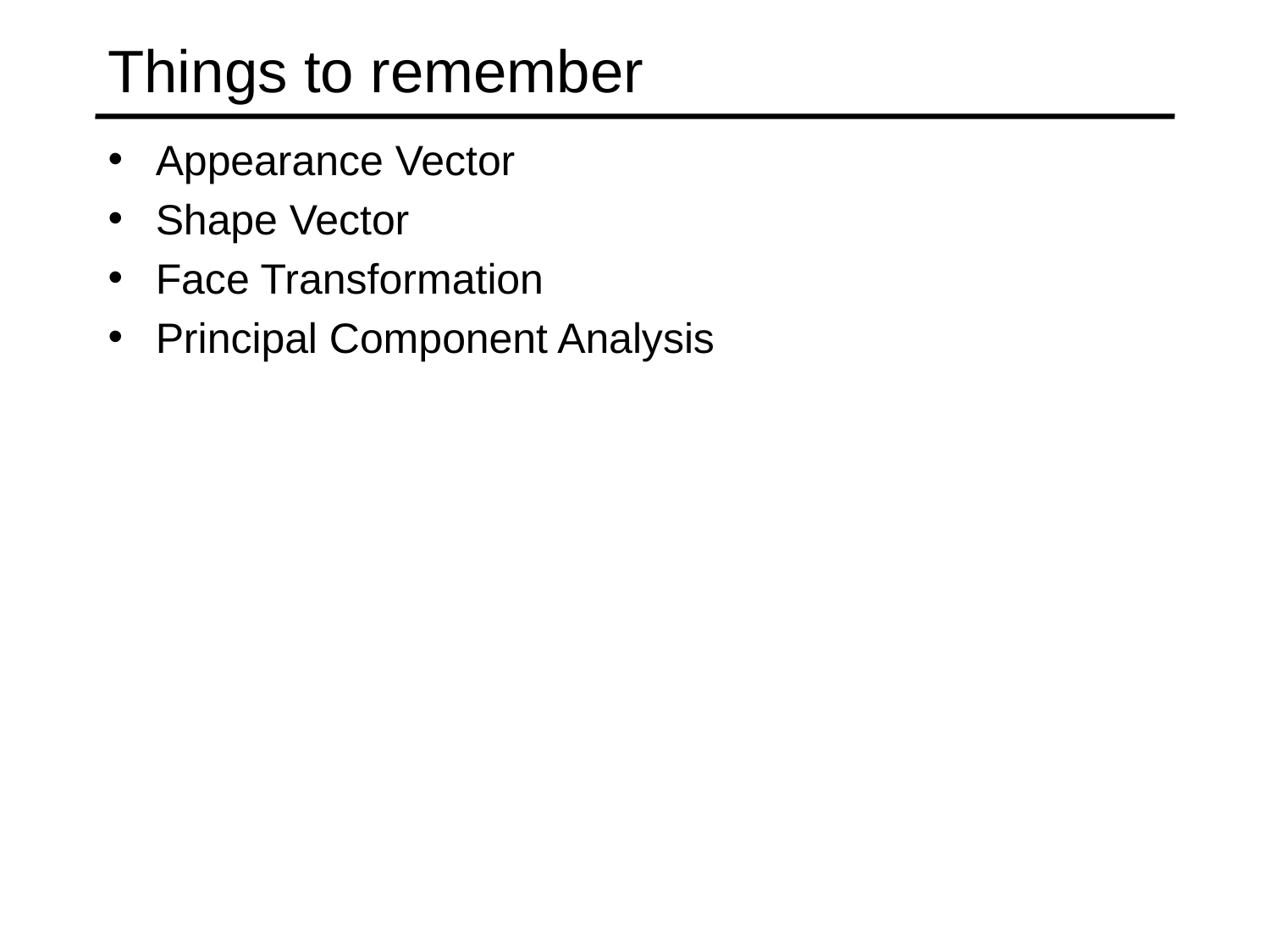

# Things to remember
Appearance Vector
Shape Vector
Face Transformation
Principal Component Analysis